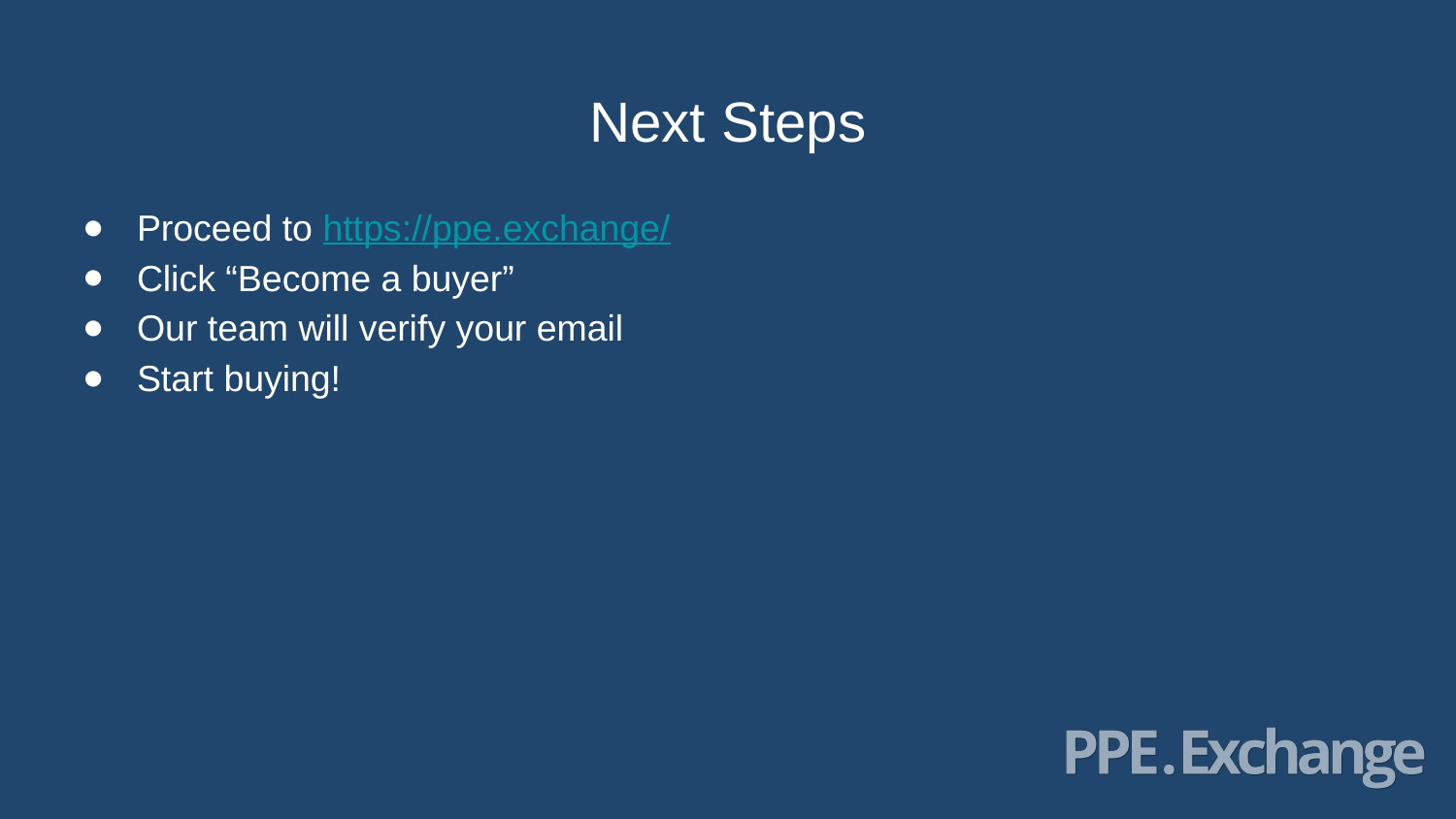

# Next Steps
Proceed to https://ppe.exchange/
Click “Become a buyer”
Our team will verify your email
Start buying!